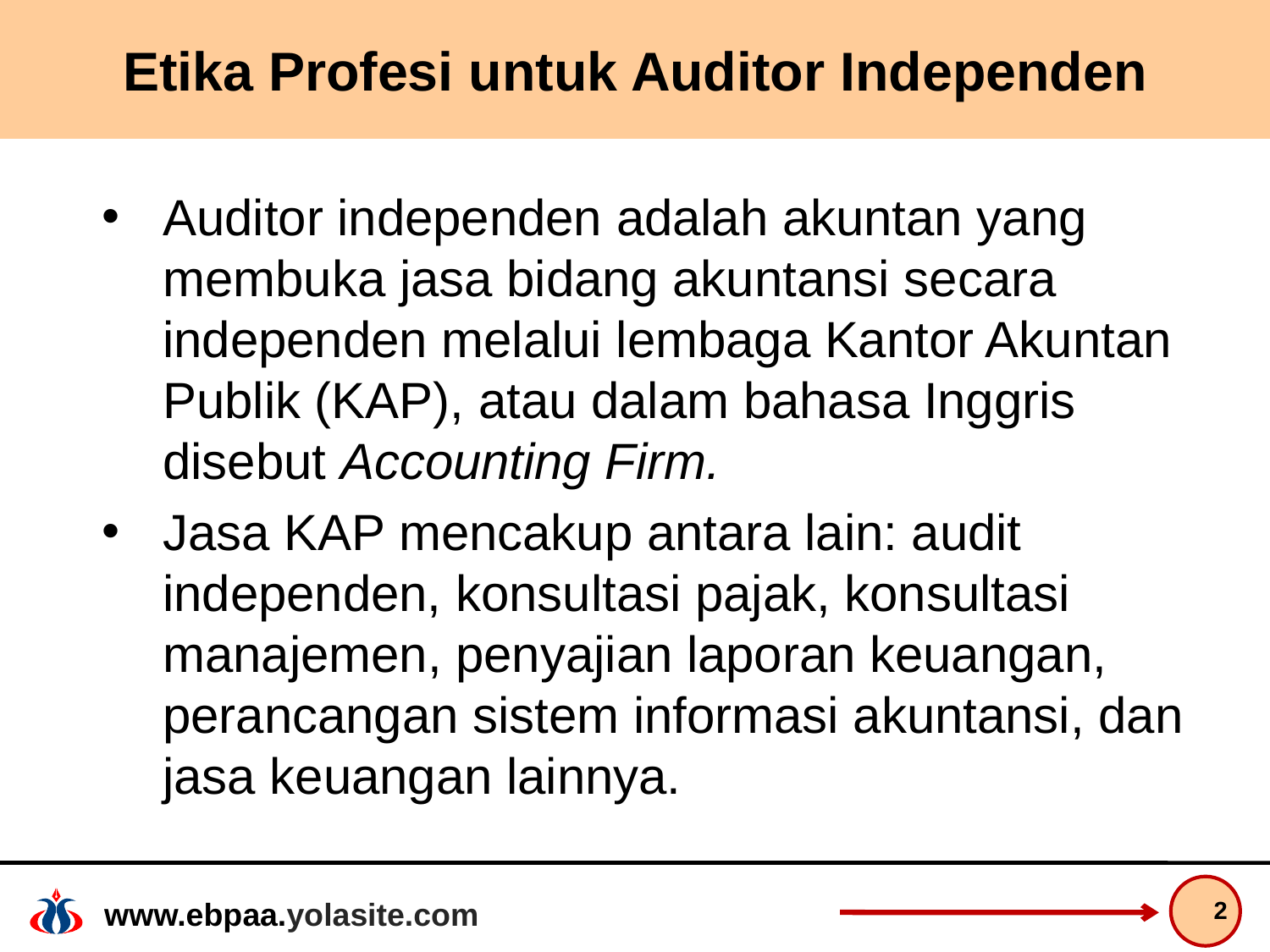

# Etika Profesi untuk Auditor Independen
Auditor independen adalah akuntan yang membuka jasa bidang akuntansi secara independen melalui lembaga Kantor Akuntan Publik (KAP), atau dalam bahasa Inggris disebut Accounting Firm.
Jasa KAP mencakup antara lain: audit independen, konsultasi pajak, konsultasi manajemen, penyajian laporan keuangan, perancangan sistem informasi akuntansi, dan jasa keuangan lainnya.
2